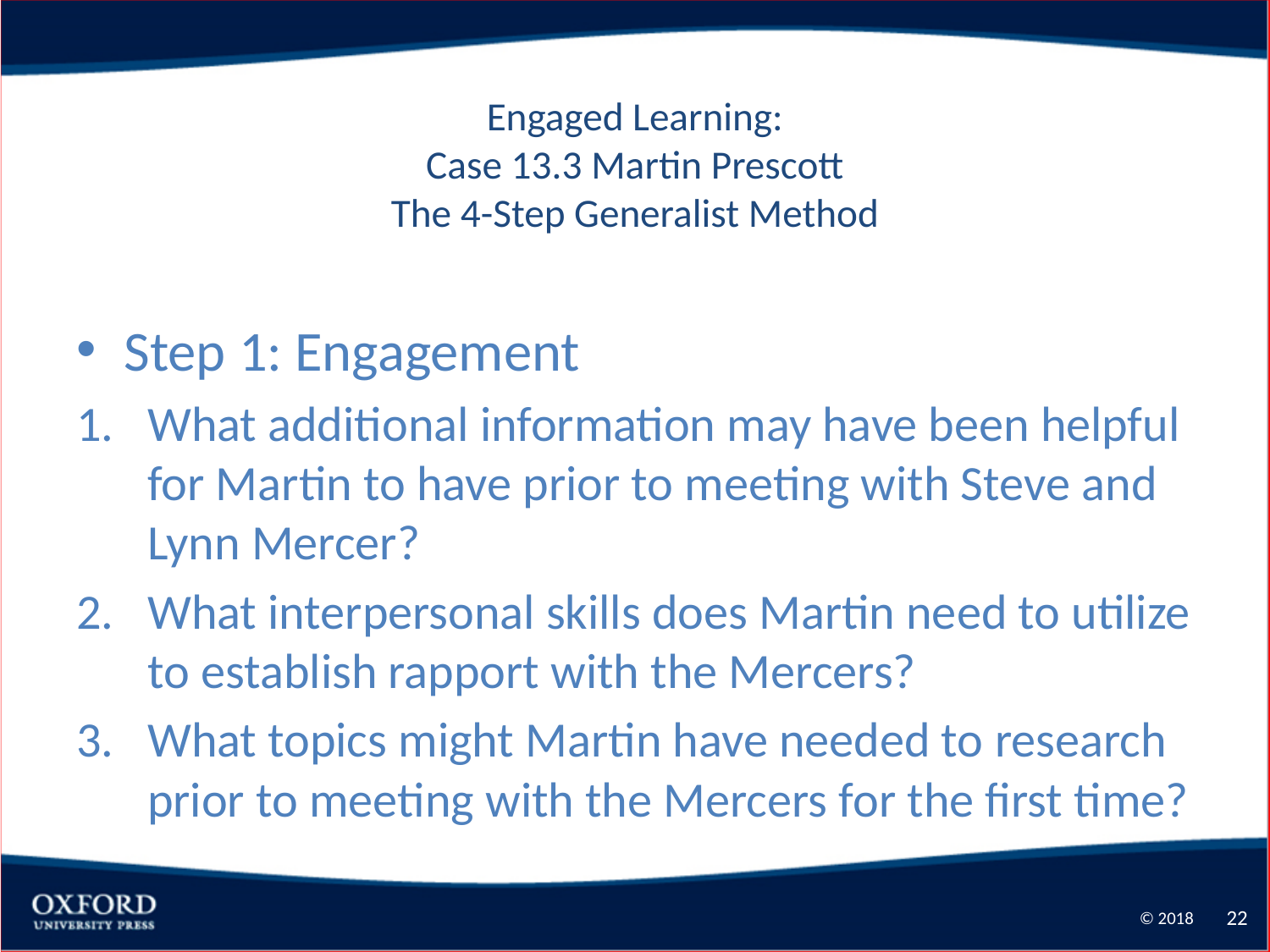

# Engaged Learning: Case 13.3 Martin Prescott The 4-Step Generalist Method
Step 1: Engagement
What additional information may have been helpful for Martin to have prior to meeting with Steve and Lynn Mercer?
What interpersonal skills does Martin need to utilize to establish rapport with the Mercers?
What topics might Martin have needed to research prior to meeting with the Mercers for the first time?